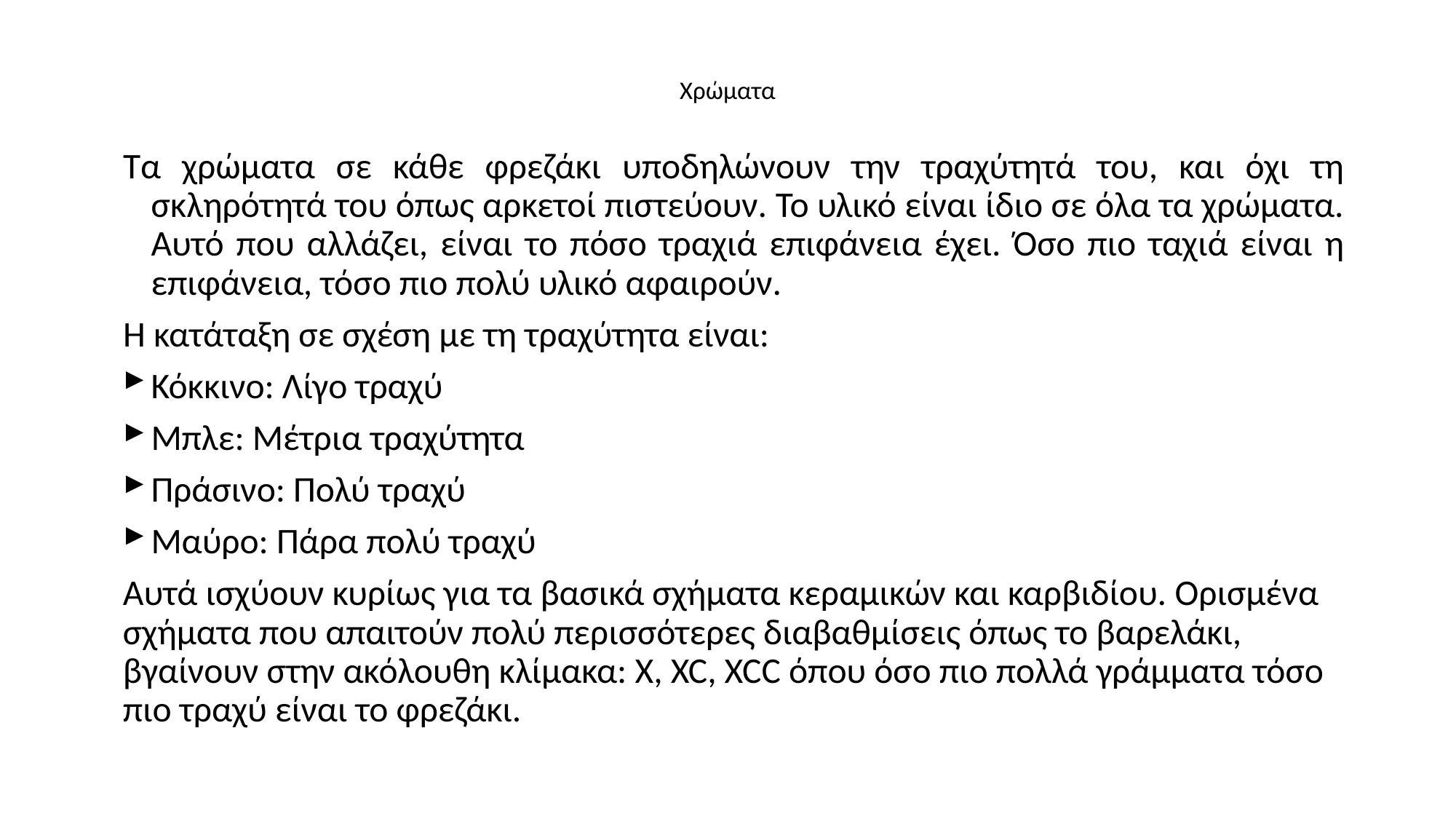

# Χρώματα
Τα χρώματα σε κάθε φρεζάκι υποδηλώνουν την τραχύτητά του, και όχι τη σκληρότητά του όπως αρκετοί πιστεύουν. Το υλικό είναι ίδιο σε όλα τα χρώματα. Αυτό που αλλάζει, είναι το πόσο τραχιά επιφάνεια έχει. Όσο πιο ταχιά είναι η επιφάνεια, τόσο πιο πολύ υλικό αφαιρούν.
Η κατάταξη σε σχέση με τη τραχύτητα είναι:
Κόκκινο: Λίγο τραχύ
Μπλε: Μέτρια τραχύτητα
Πράσινο: Πολύ τραχύ
Μαύρο: Πάρα πολύ τραχύ
Αυτά ισχύουν κυρίως για τα βασικά σχήματα κεραμικών και καρβιδίου. Ορισμένα σχήματα που απαιτούν πολύ περισσότερες διαβαθμίσεις όπως το βαρελάκι, βγαίνουν στην ακόλουθη κλίμακα: X, XC, XCC όπου όσο πιο πολλά γράμματα τόσο πιο τραχύ είναι το φρεζάκι.